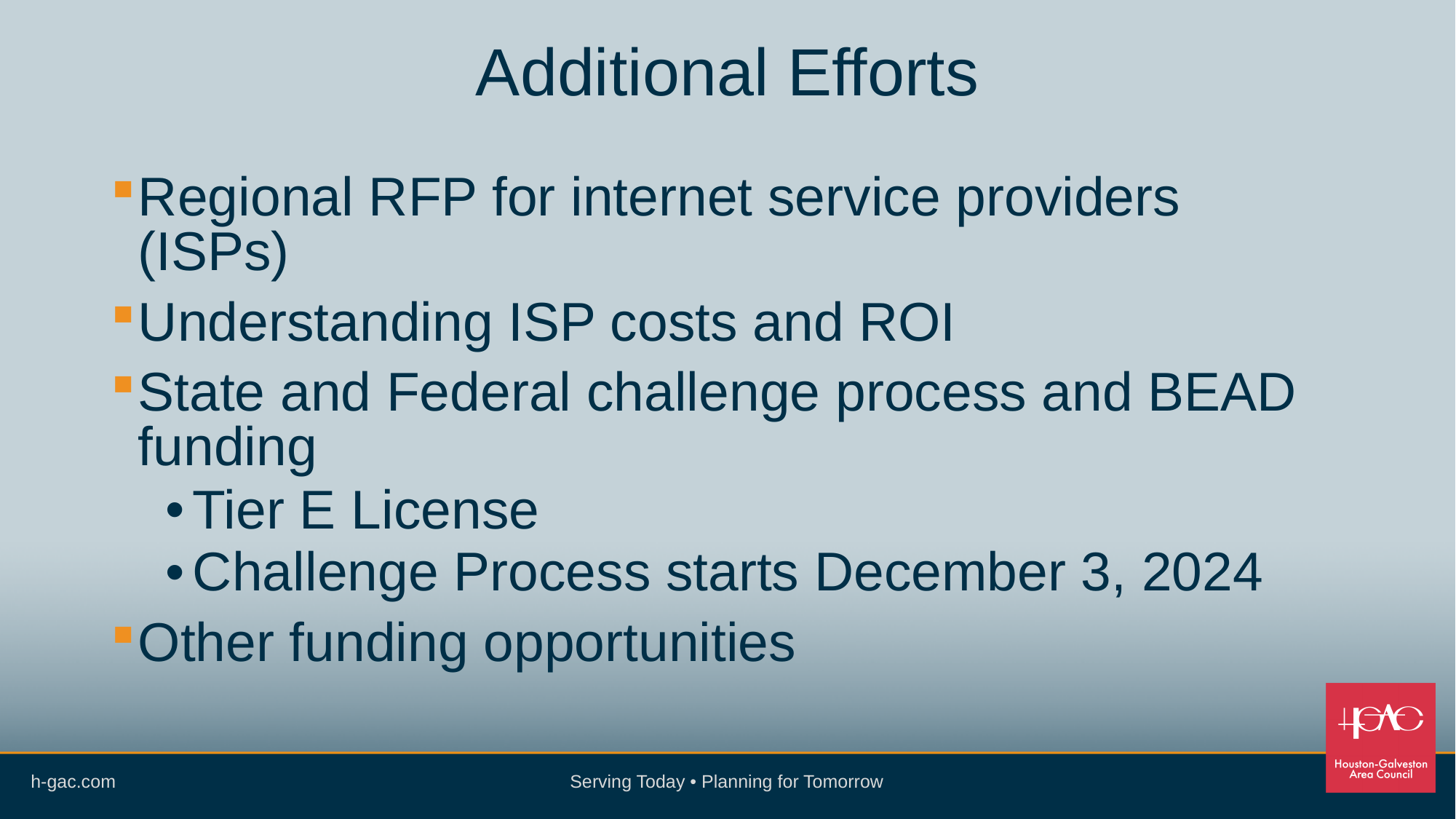

# Additional Efforts
Regional RFP for internet service providers (ISPs)
Understanding ISP costs and ROI
State and Federal challenge process and BEAD funding
Tier E License
Challenge Process starts December 3, 2024
Other funding opportunities